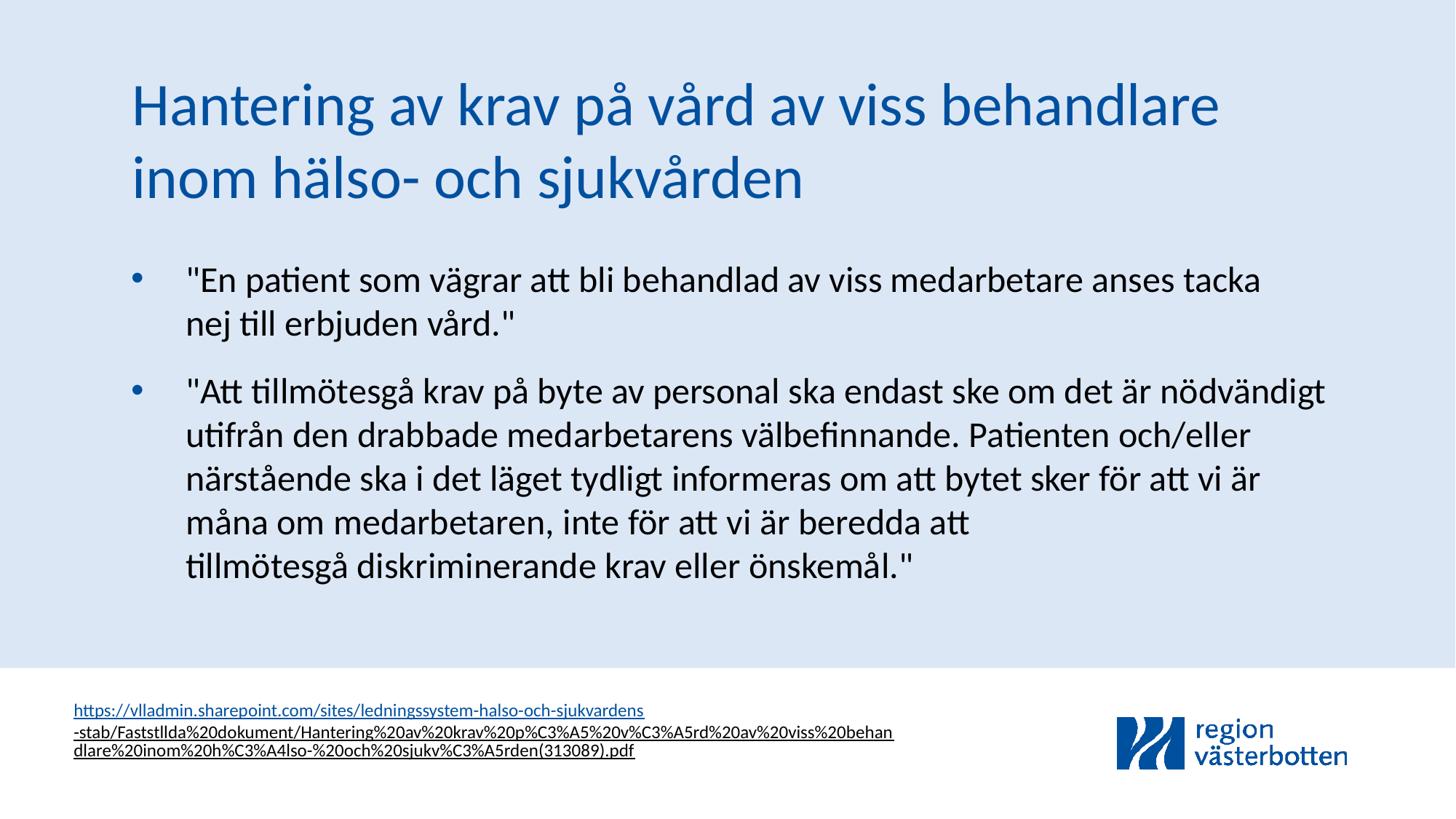

Hantering av krav på vård av viss behandlare inom hälso- och sjukvården
"En patient som vägrar att bli behandlad av viss medarbetare anses tacka nej till erbjuden vård.​"
"Att tillmötesgå krav på byte av personal ska endast ske om det är nödvändigt utifrån den drabbade medarbetarens välbefinnande. Patienten och/eller närstående ska i det läget tydligt informeras om att bytet sker för att vi är måna om medarbetaren, inte för att vi är beredda att tillmötesgå diskriminerande krav eller önskemål."
https://vlladmin.sharepoint.com/sites/ledningssystem-halso-och-sjukvardens-stab/Faststllda%20dokument/Hantering%20av%20krav%20p%C3%A5%20v%C3%A5rd%20av%20viss%20behandlare%20inom%20h%C3%A4lso-%20och%20sjukv%C3%A5rden(313089).pdf